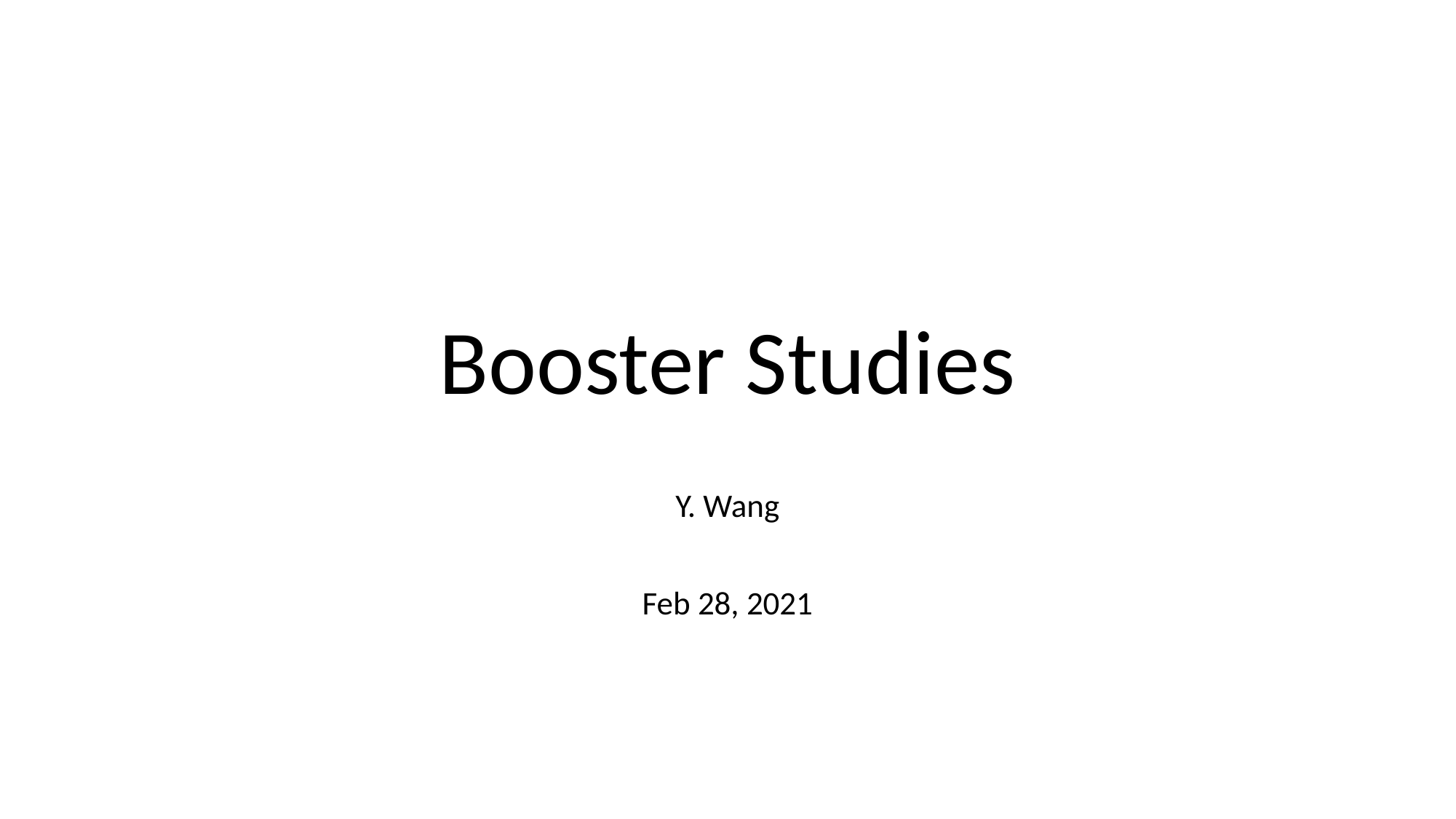

# Booster Studies

Y. Wang

Feb 28, 2021